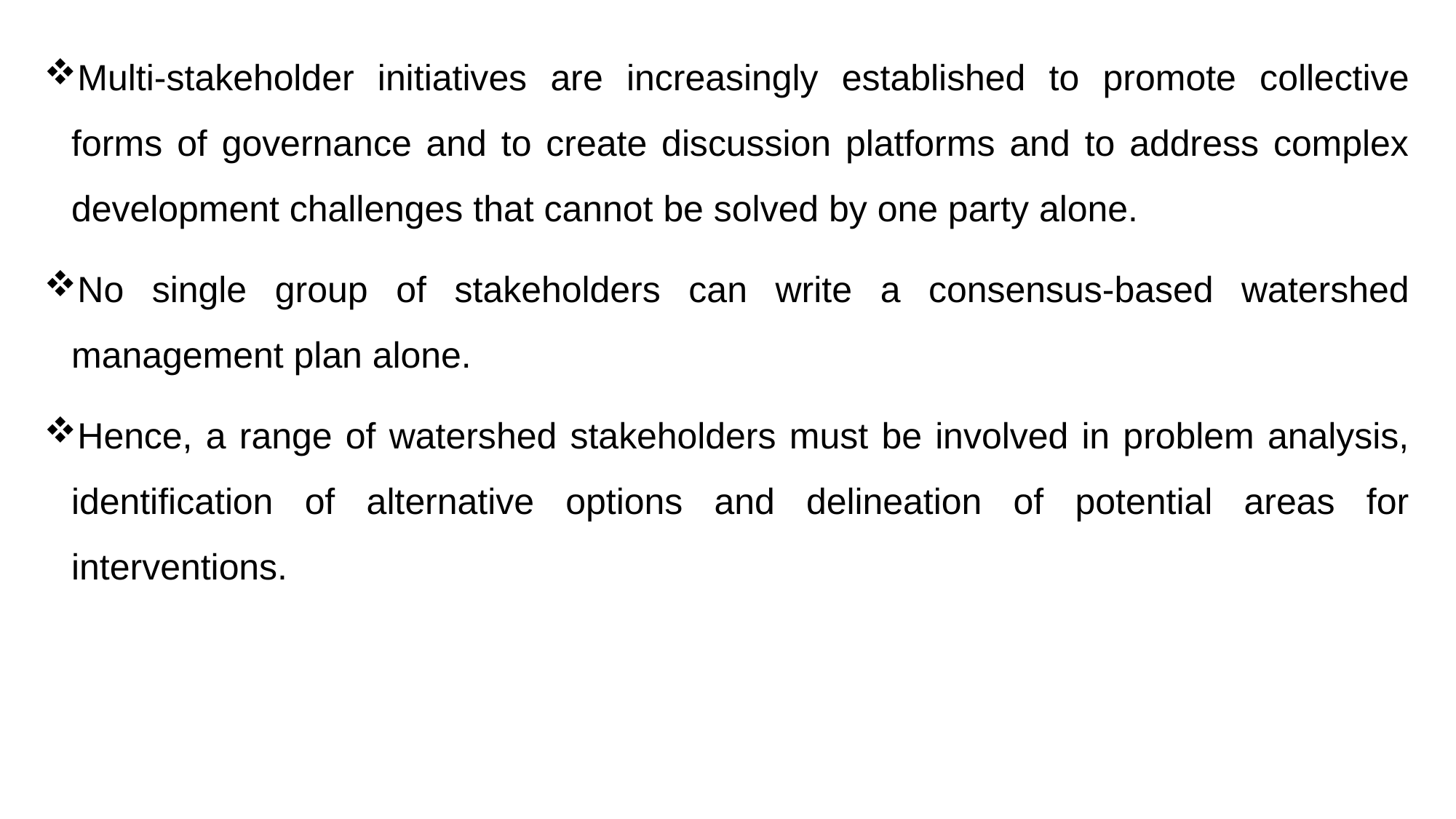

Multi-stakeholder initiatives are increasingly established to promote collective forms of governance and to create discussion platforms and to address complex development challenges that cannot be solved by one party alone.
No single group of stakeholders can write a consensus-based watershed management plan alone.
Hence, a range of watershed stakeholders must be involved in problem analysis, identification of alternative options and delineation of potential areas for interventions.